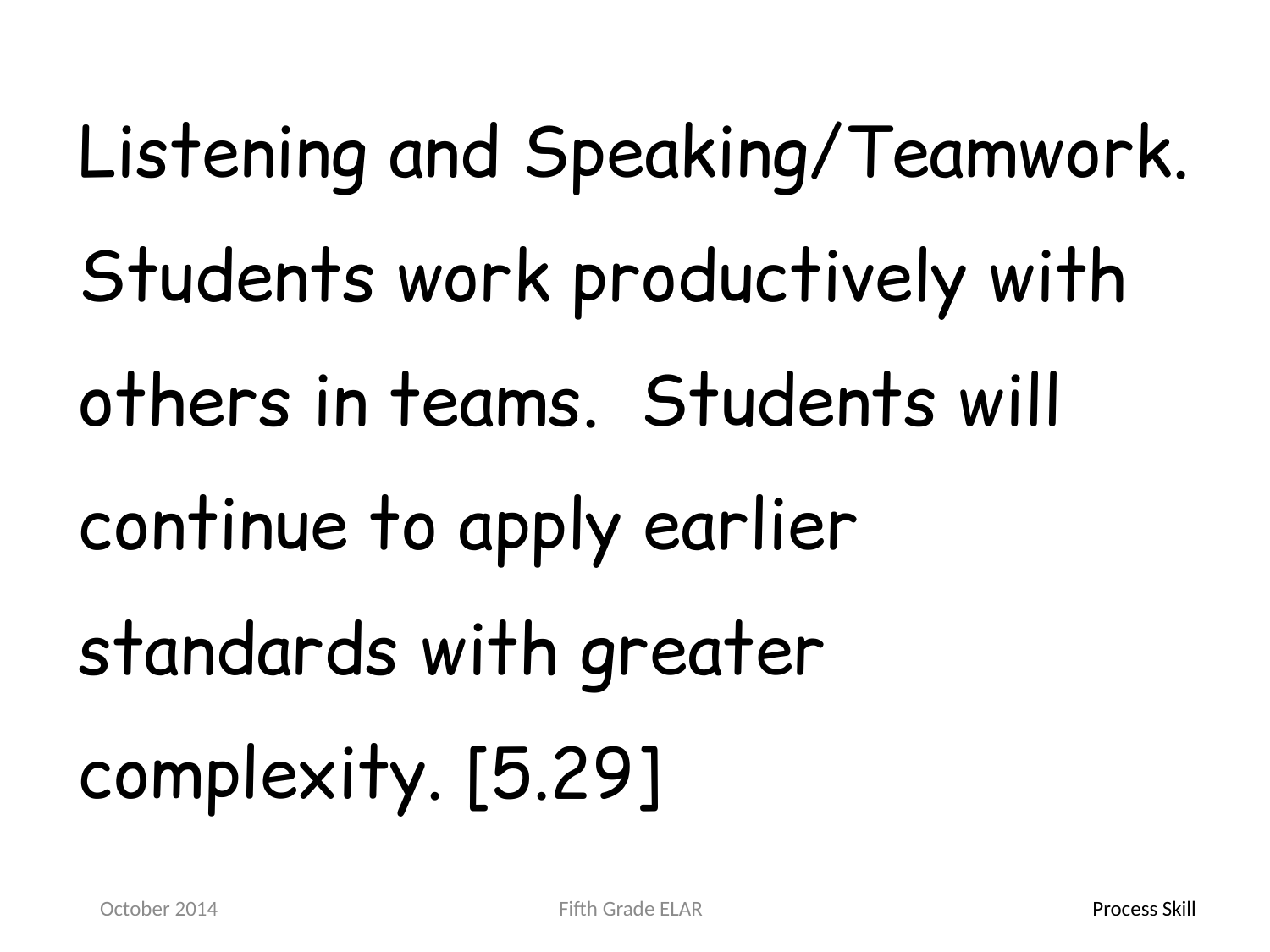

Listening and Speaking/Teamwork.
Students work productively with others in teams.  Students will continue to apply earlier standards with greater complexity. [5.29]
October 2014
Fifth Grade ELAR